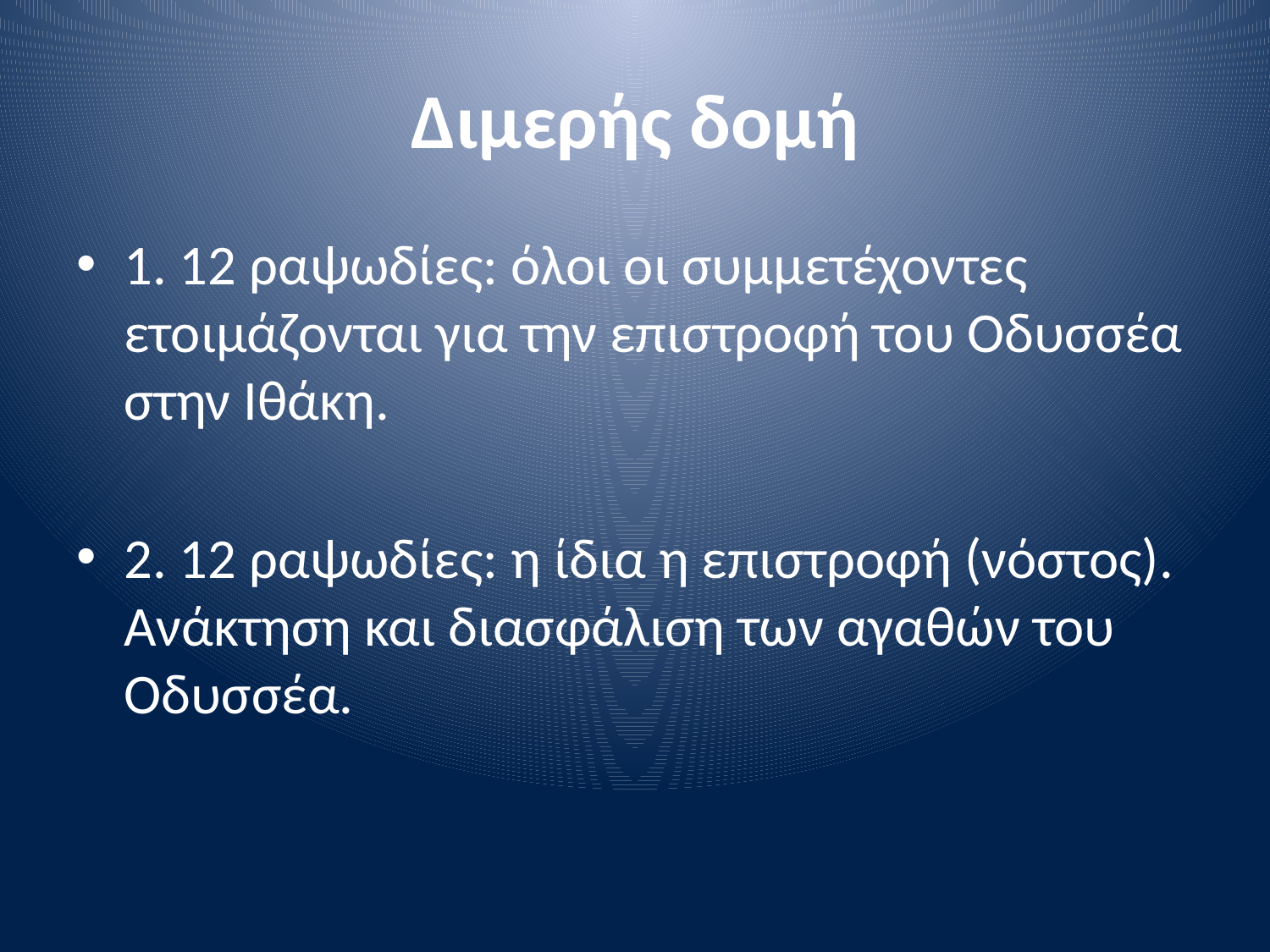

# Διμερής δομή
1. 12 ραψωδίες: όλοι οι συμμετέχοντες ετοιμάζονται για την επιστροφή του Οδυσσέα στην Ιθάκη.

2. 12 ραψωδίες: η ίδια η επιστροφή (νόστος). Ανάκτηση και διασφάλιση των αγαθών του Οδυσσέα.